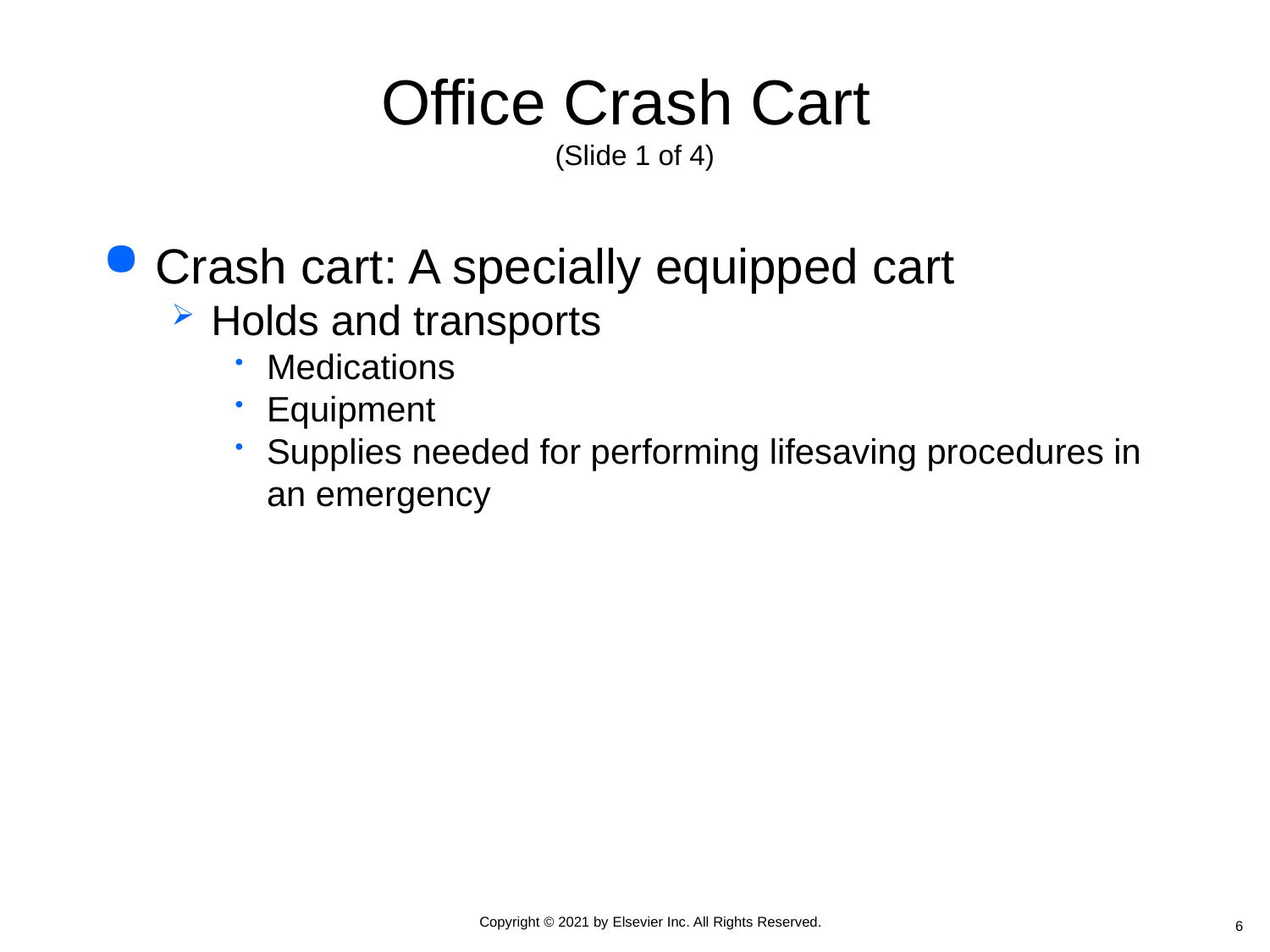

# Office Crash Cart (Slide 1 of 4)
Crash cart: A specially equipped cart
Holds and transports
Medications
Equipment
Supplies needed for performing lifesaving procedures in an emergency
6